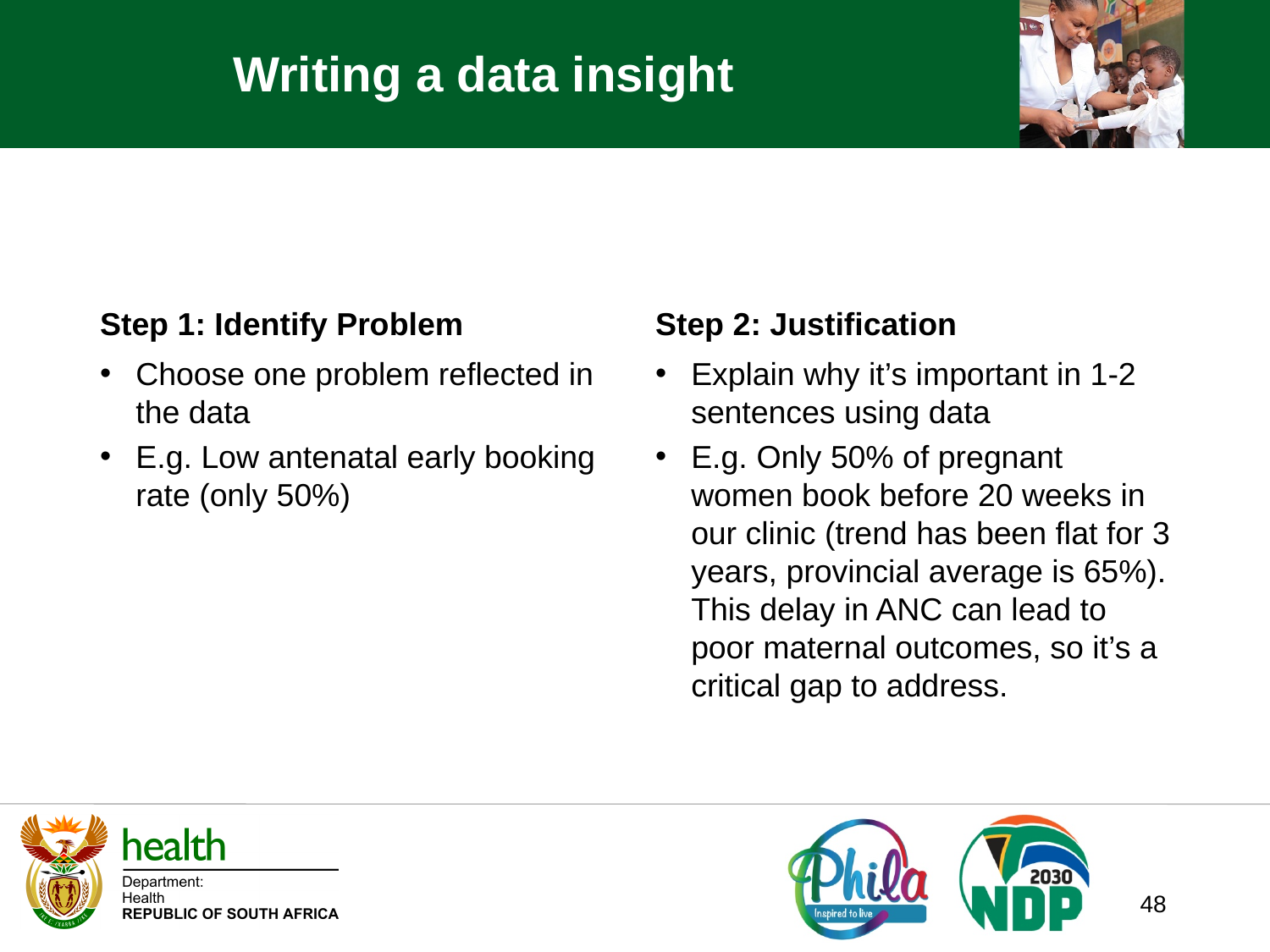

# Writing a data insight
Step 1: Identify Problem
Step 2: Justification
Choose one problem reflected in the data
E.g. Low antenatal early booking rate (only 50%)
Explain why it’s important in 1-2 sentences using data
E.g. Only 50% of pregnant women book before 20 weeks in our clinic (trend has been flat for 3 years, provincial average is 65%). This delay in ANC can lead to poor maternal outcomes, so it’s a critical gap to address.